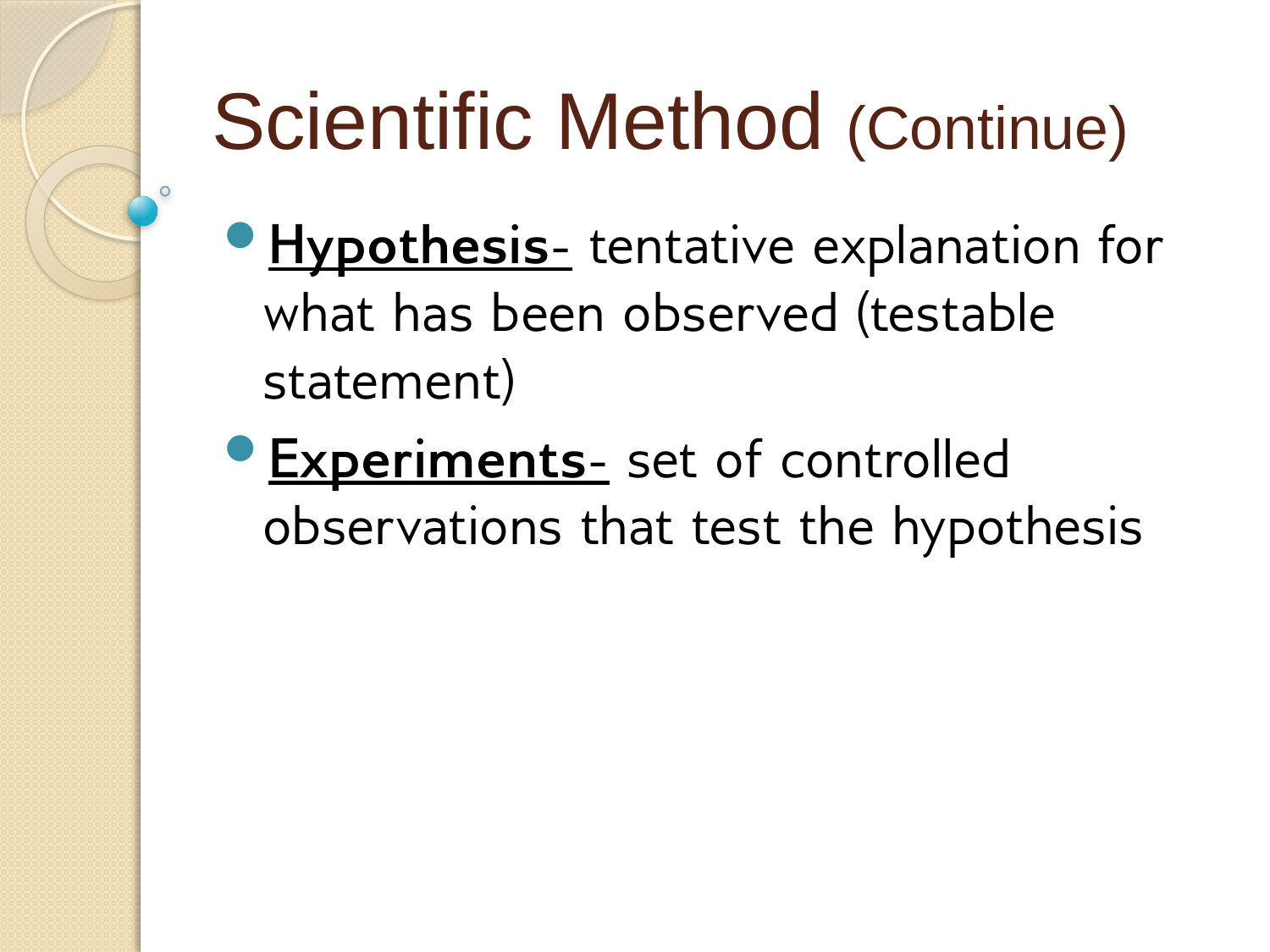

Scientific Method (Continue)
Hypothesis- tentative explanation for what has been observed (testable statement)
Experiments- set of controlled observations that test the hypothesis